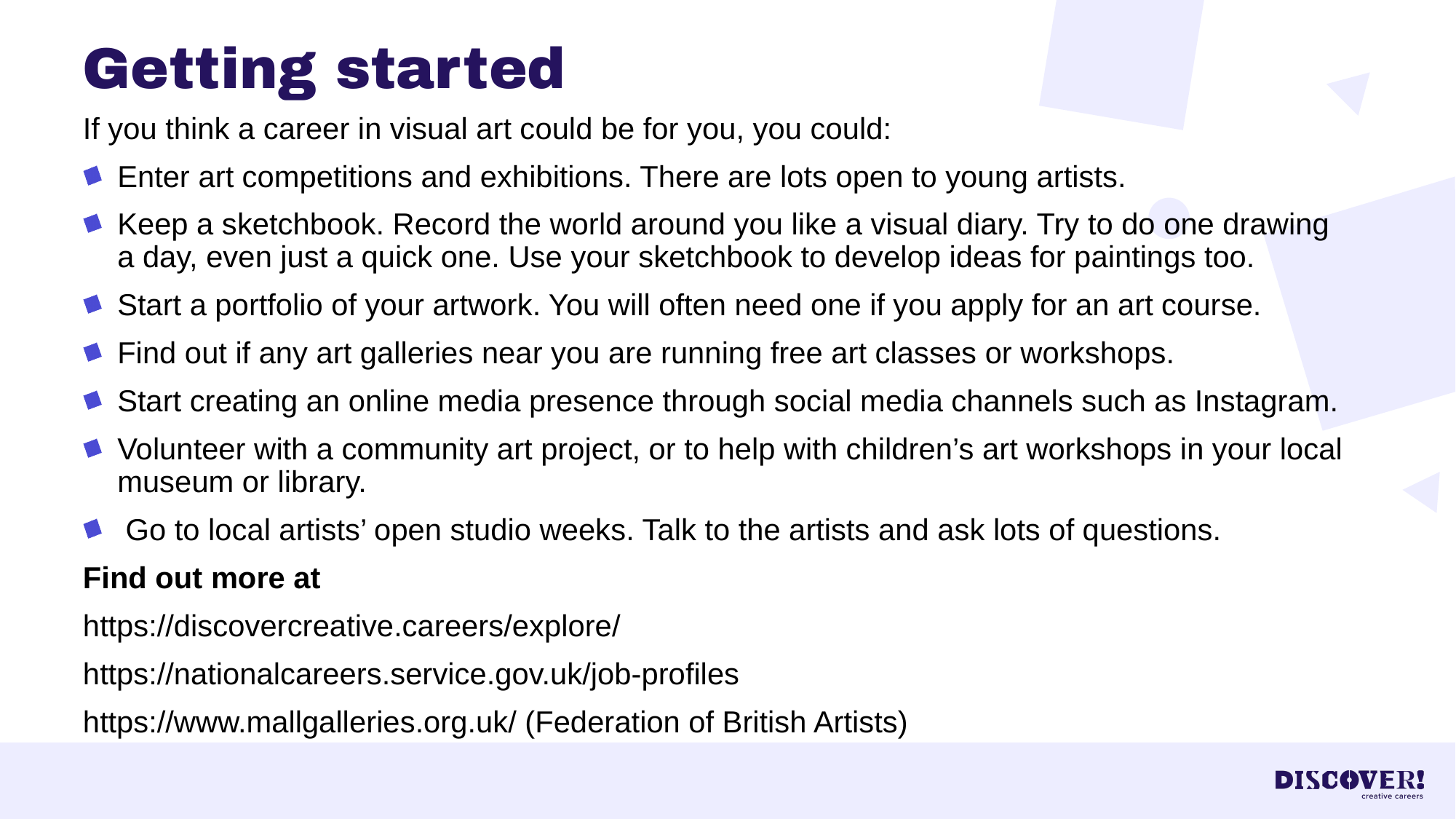

# Getting started
If you think a career in visual art could be for you, you could:
Enter art competitions and exhibitions. There are lots open to young artists.
Keep a sketchbook. Record the world around you like a visual diary. Try to do one drawing a day, even just a quick one. Use your sketchbook to develop ideas for paintings too.
Start a portfolio of your artwork. You will often need one if you apply for an art course.
Find out if any art galleries near you are running free art classes or workshops.
Start creating an online media presence through social media channels such as Instagram.
Volunteer with a community art project, or to help with children’s art workshops in your local museum or library.
 Go to local artists’ open studio weeks. Talk to the artists and ask lots of questions.

Find out more at
https://discovercreative.careers/explore/
https://nationalcareers.service.gov.uk/job-profiles
https://www.mallgalleries.org.uk/ (Federation of British Artists)